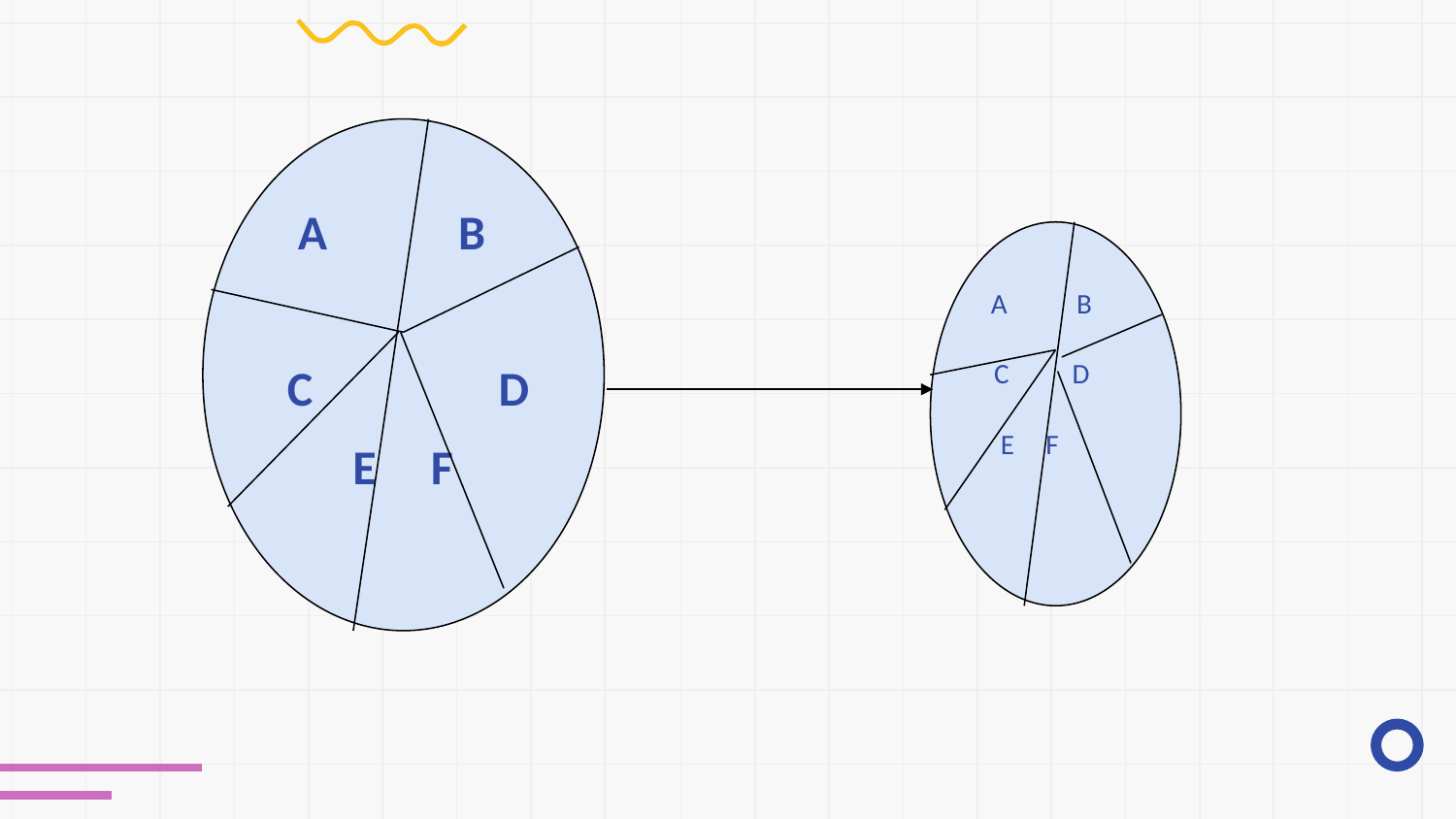

A            B

 C                 D
       E     F
  A           B
  C          D
   E     F